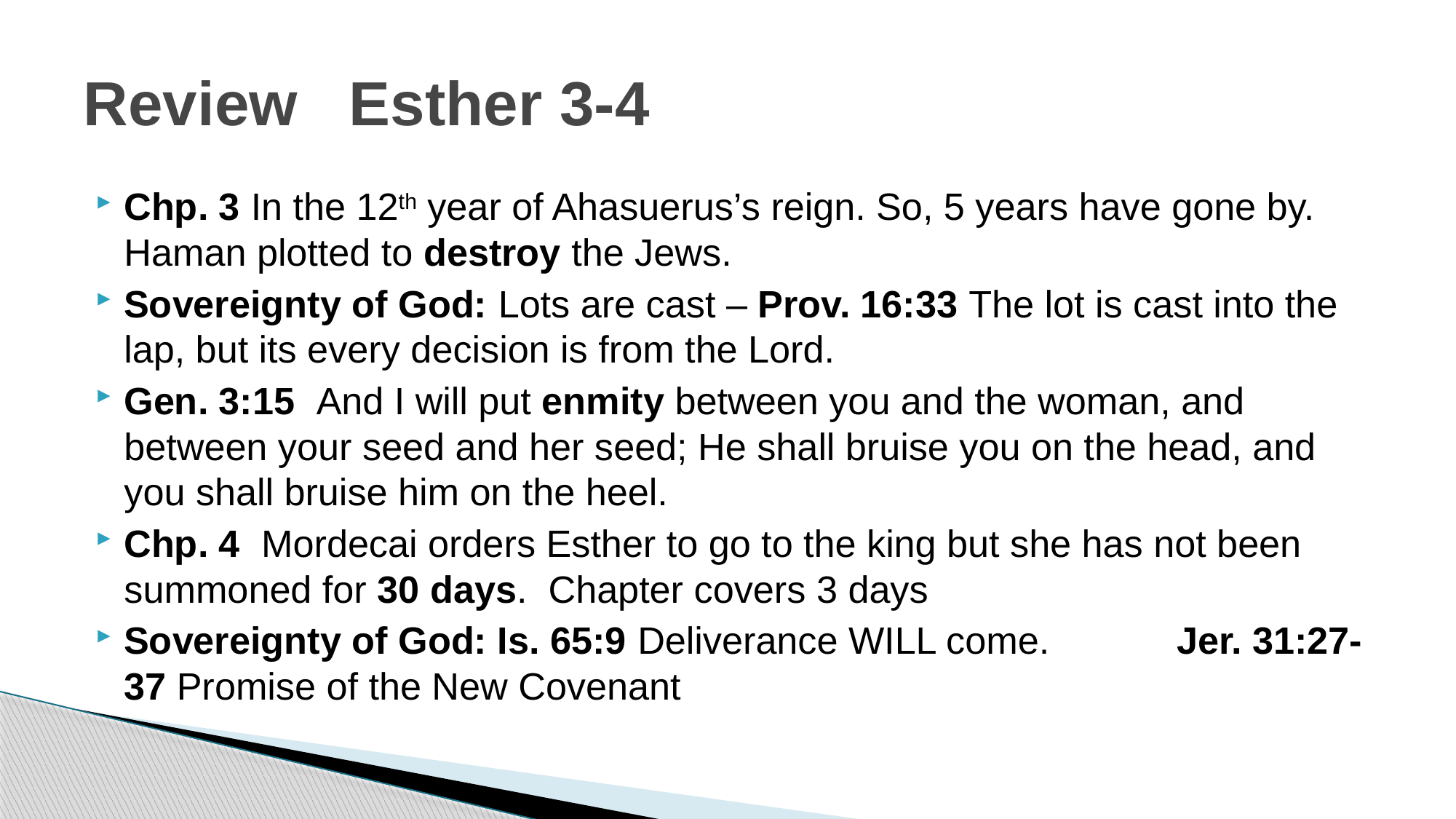

# Review   Esther 3-4
Chp. 3 In the 12th year of Ahasuerus’s reign. So, 5 years have gone by.  Haman plotted to destroy the Jews.
Sovereignty of God: Lots are cast – Prov. 16:33 The lot is cast into the lap, but its every decision is from the Lord.
Gen. 3:15  And I will put enmity between you and the woman, and between your seed and her seed; He shall bruise you on the head, and you shall bruise him on the heel.
Chp. 4  Mordecai orders Esther to go to the king but she has not been summoned for 30 days.  Chapter covers 3 days
Sovereignty of God: Is. 65:9 Deliverance WILL come.            Jer. 31:27-37 Promise of the New Covenant